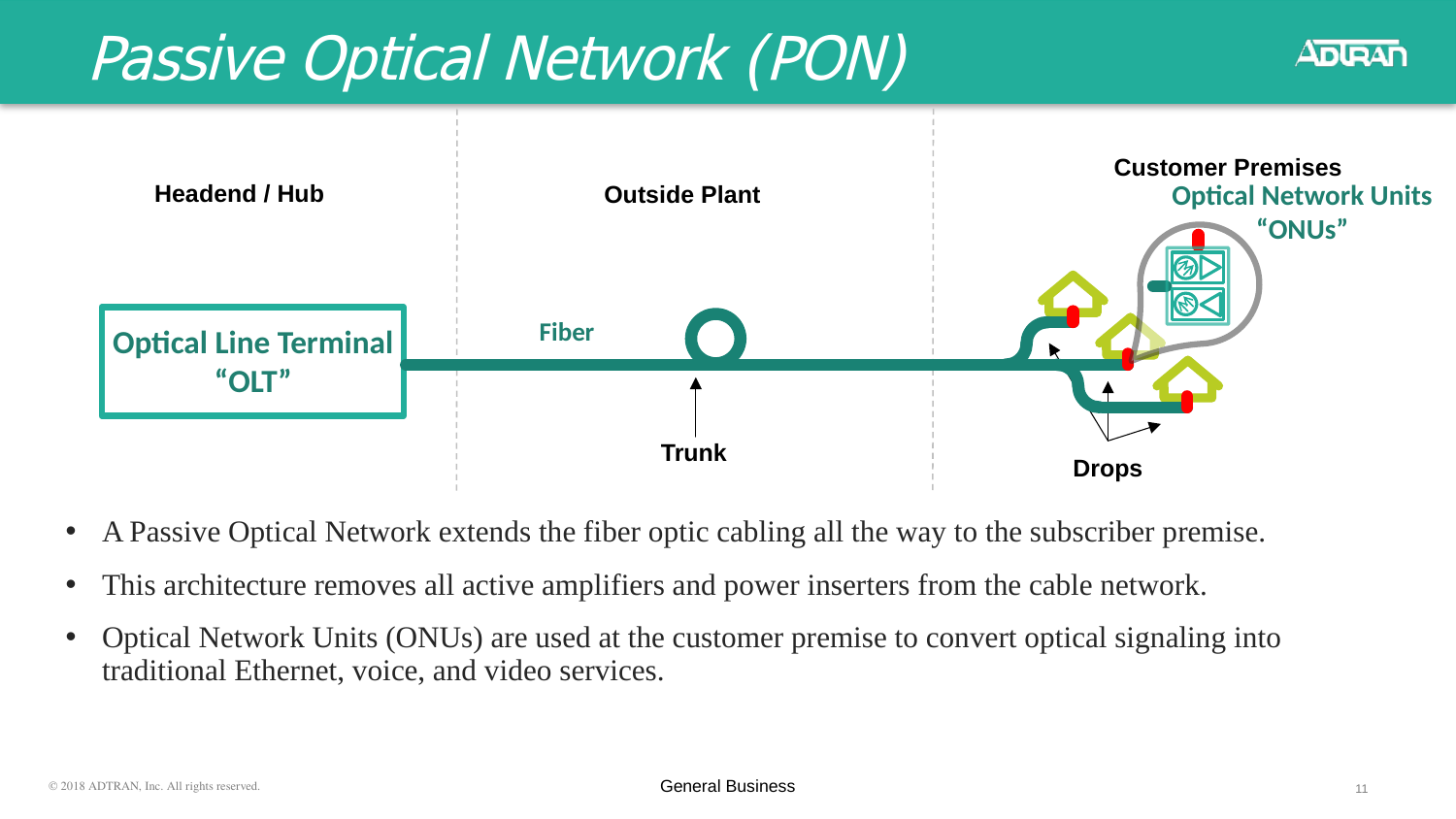

# Passive Optical Network (PON)

Customer Premises
Headend / Hub
Outside Plant
Optical Network Units
“ONUs”

Fiber

Optical Line Terminal
“OLT”

Trunk
Drops
A Passive Optical Network extends the fiber optic cabling all the way to the subscriber premise.
This architecture removes all active amplifiers and power inserters from the cable network.
Optical Network Units (ONUs) are used at the customer premise to convert optical signaling into traditional Ethernet, voice, and video services.